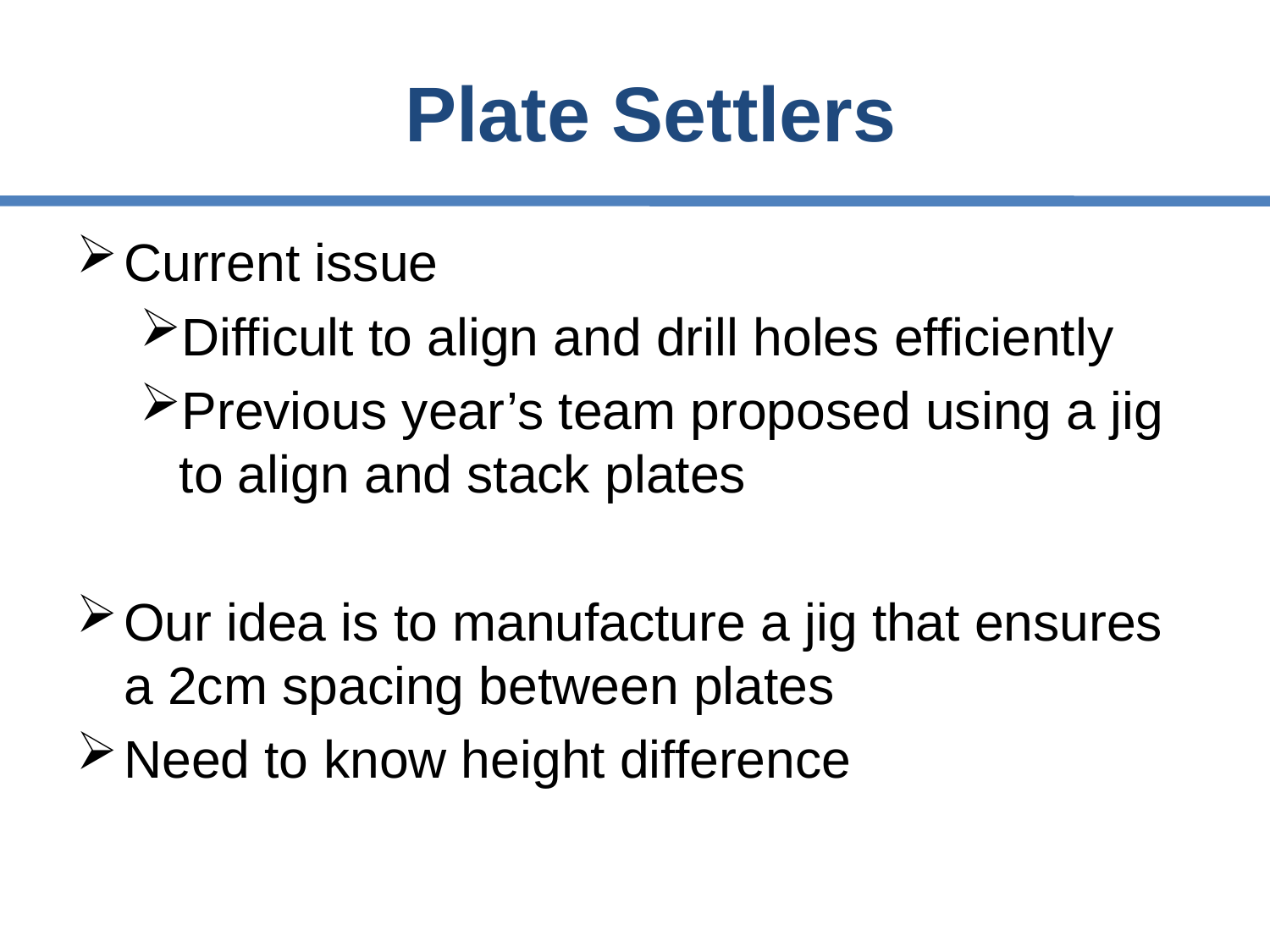

# Plate Settlers
Current issue
Difficult to align and drill holes efficiently
Previous year’s team proposed using a jig to align and stack plates

Our idea is to manufacture a jig that ensures a 2cm spacing between plates
Need to know height difference